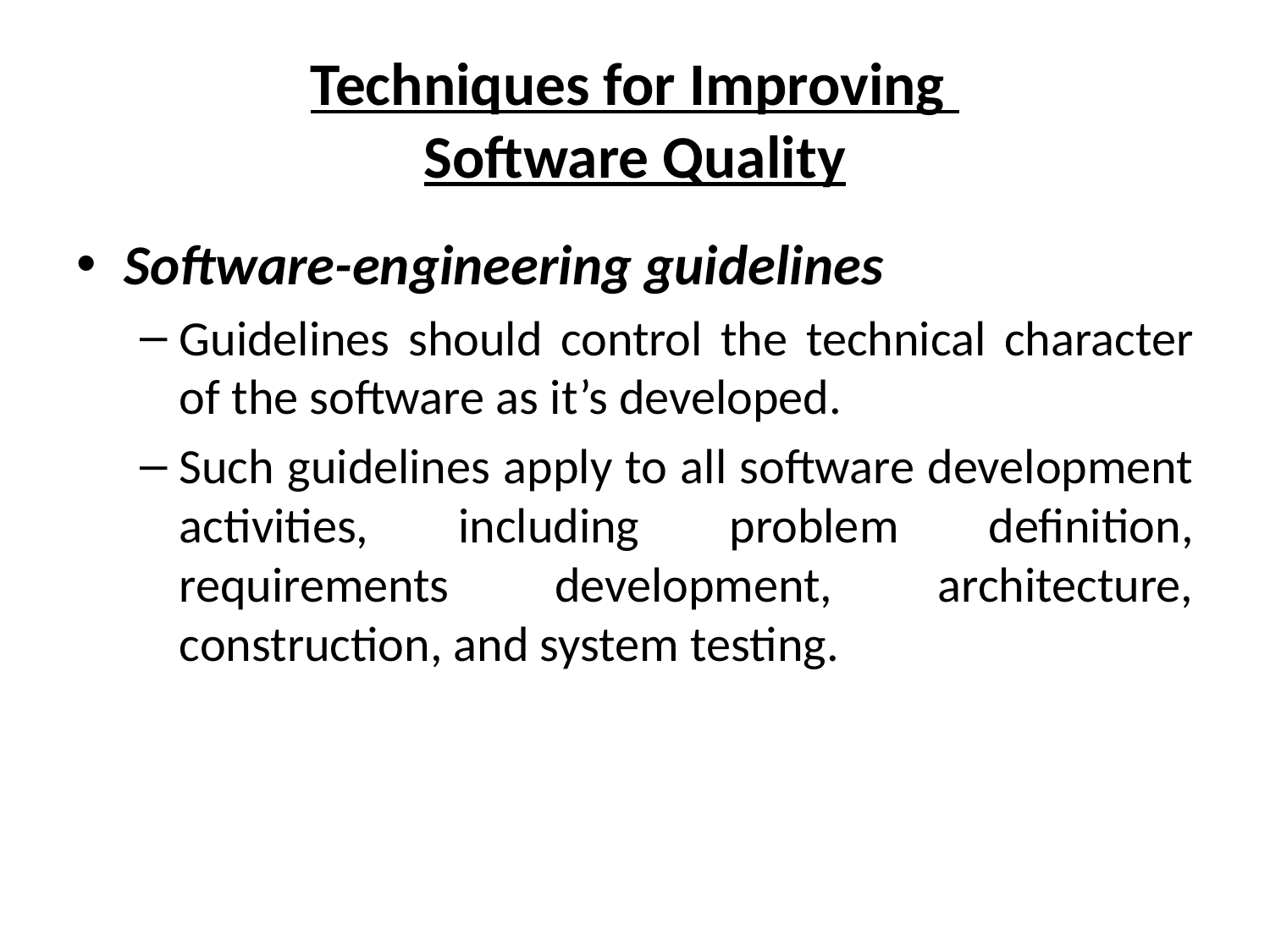

# Techniques for Improving Software Quality
Software-engineering guidelines
Guidelines should control the technical character of the software as it’s developed.
Such guidelines apply to all software development activities, including problem definition, requirements development, architecture, construction, and system testing.